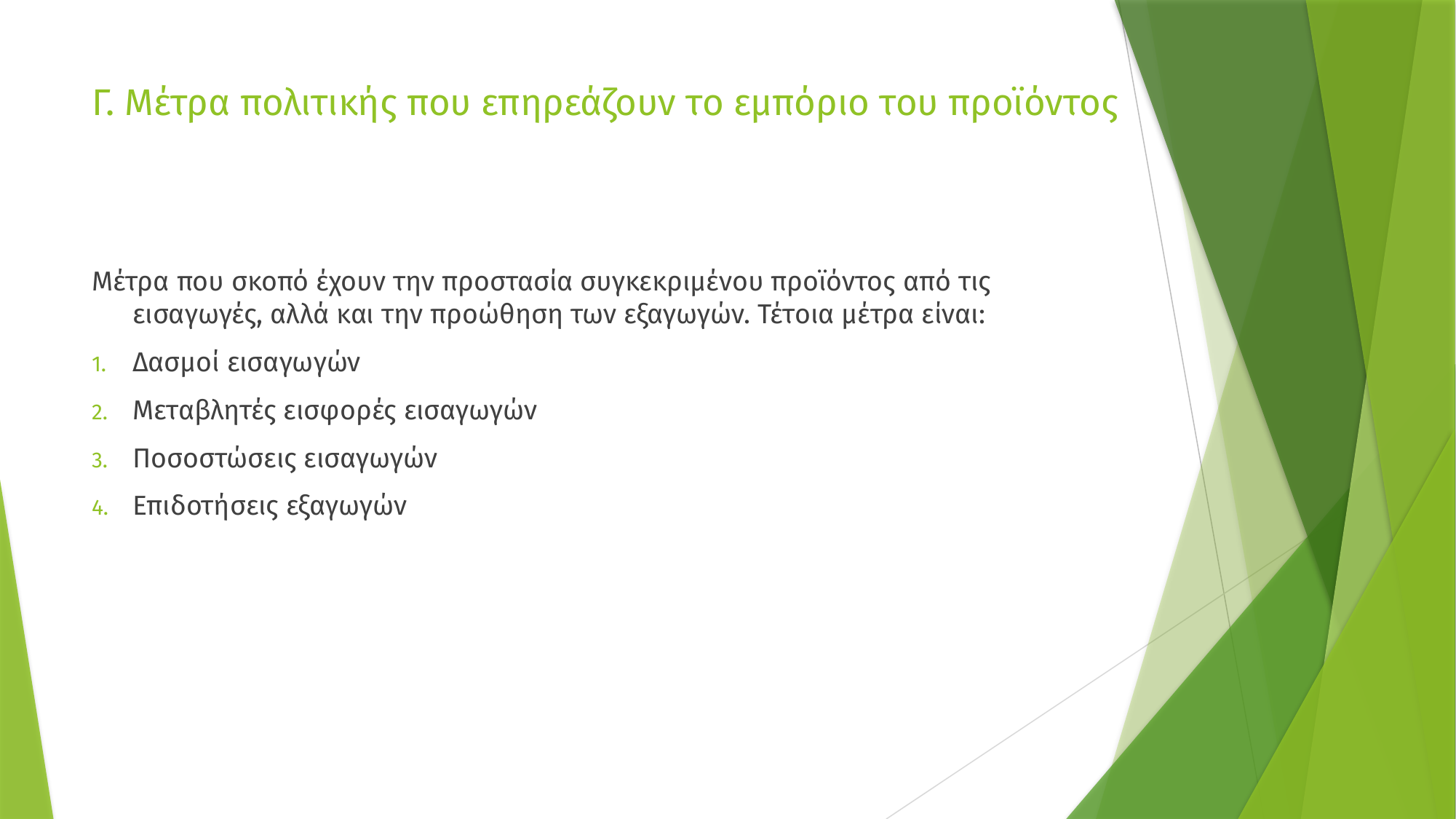

# Γ. Μέτρα πολιτικής που επηρεάζουν το εμπόριο του προϊόντος
Μέτρα που σκοπό έχουν την προστασία συγκεκριμένου προϊόντος από τις εισαγωγές, αλλά και την προώθηση των εξαγωγών. Τέτοια μέτρα είναι:
Δασμοί εισαγωγών
Μεταβλητές εισφορές εισαγωγών
Ποσοστώσεις εισαγωγών
Επιδοτήσεις εξαγωγών